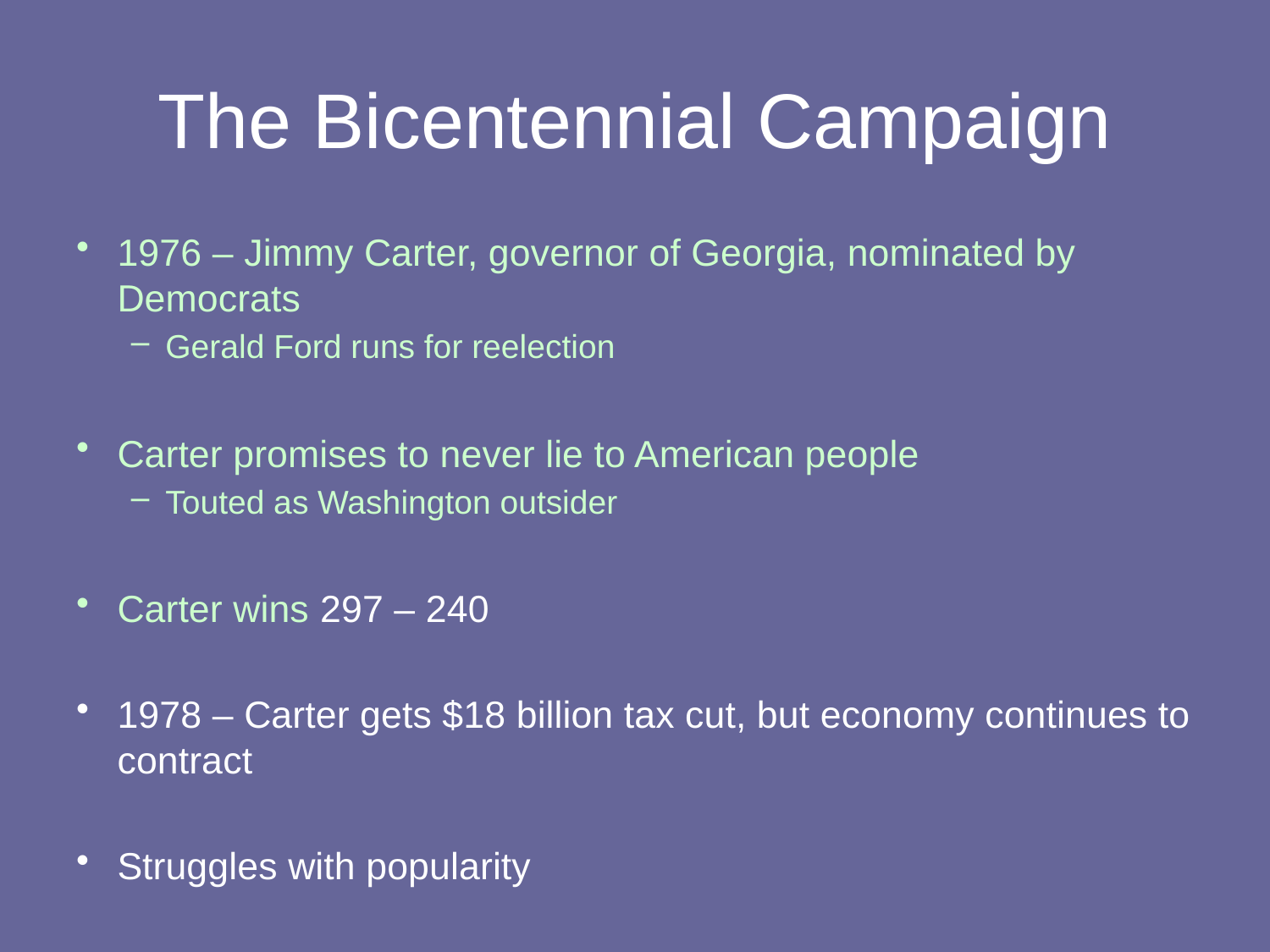

# The Bicentennial Campaign
1976 – Jimmy Carter, governor of Georgia, nominated by Democrats
Gerald Ford runs for reelection

Carter promises to never lie to American people
Touted as Washington outsider

Carter wins 297 – 240

1978 – Carter gets $18 billion tax cut, but economy continues to contract

Struggles with popularity